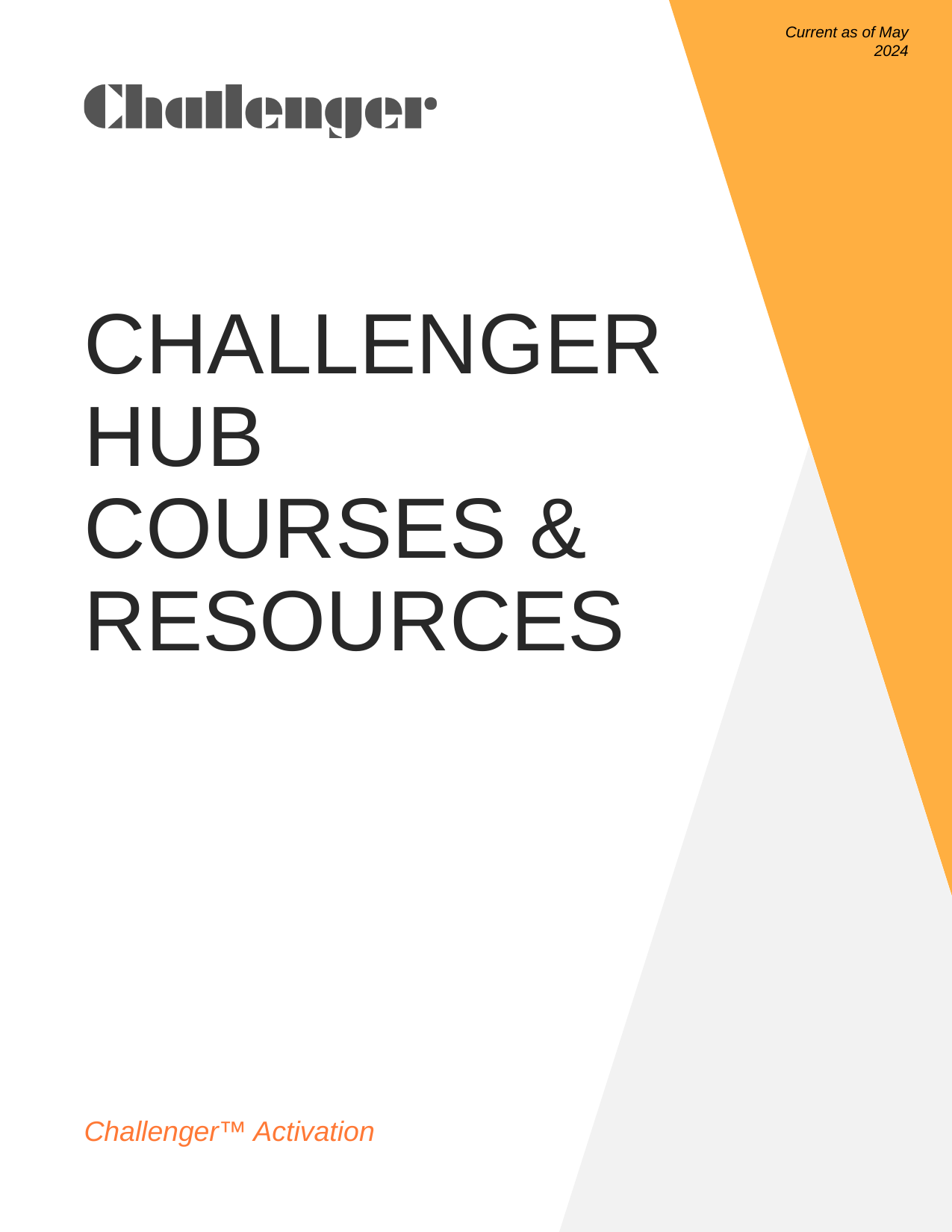

Current as of May 2024
Challenger Hub Courses & Resources
Challenger™ Activation